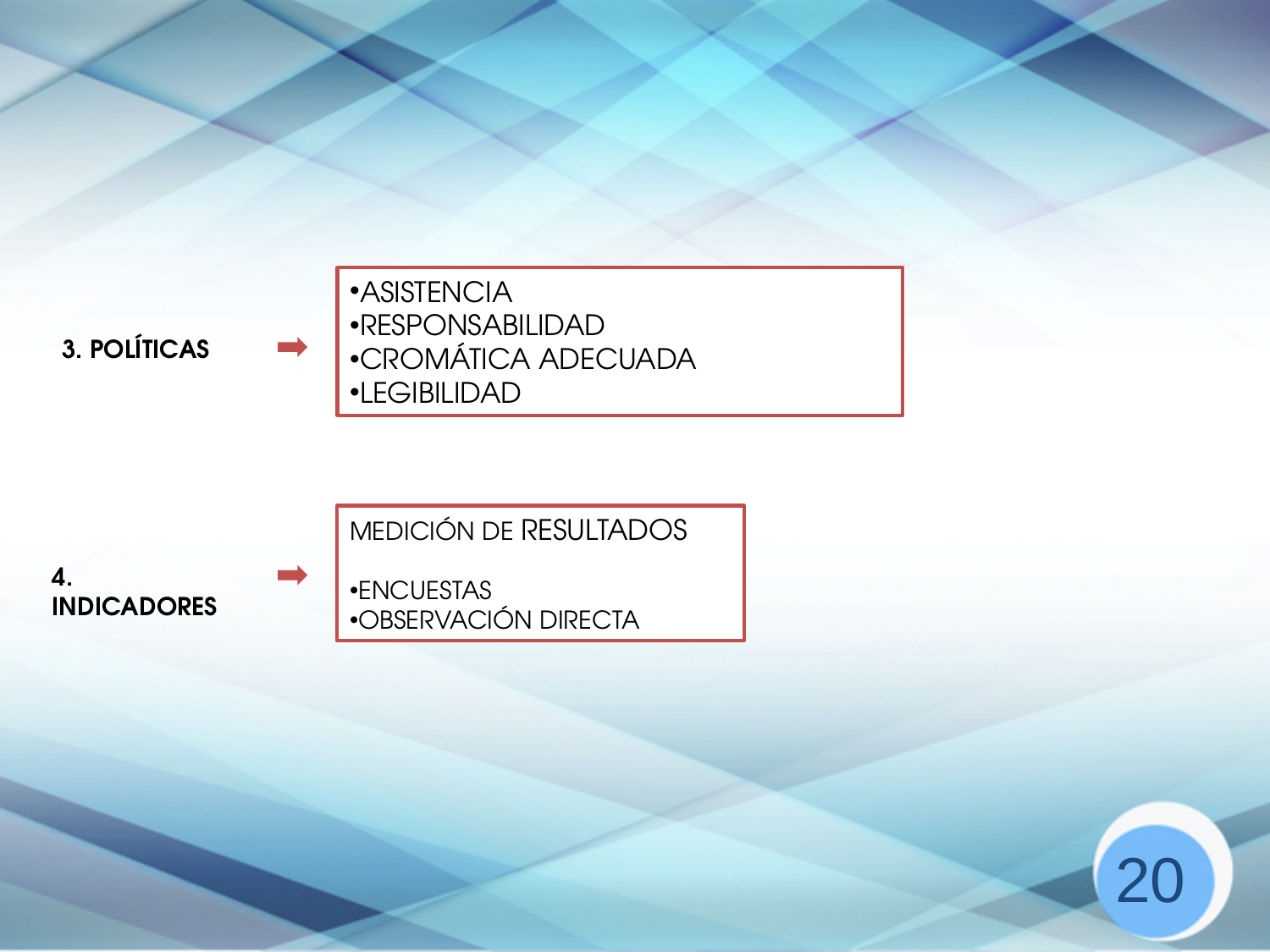

ASISTENCIA
RESPONSABILIDAD
CROMÁTICA ADECUADA
LEGIBILIDAD
3. POLÍTICAS

MEDICIÓN DE RESULTADOS

ENCUESTAS
OBSERVACIÓN DIRECTA
4. INDICADORES

20